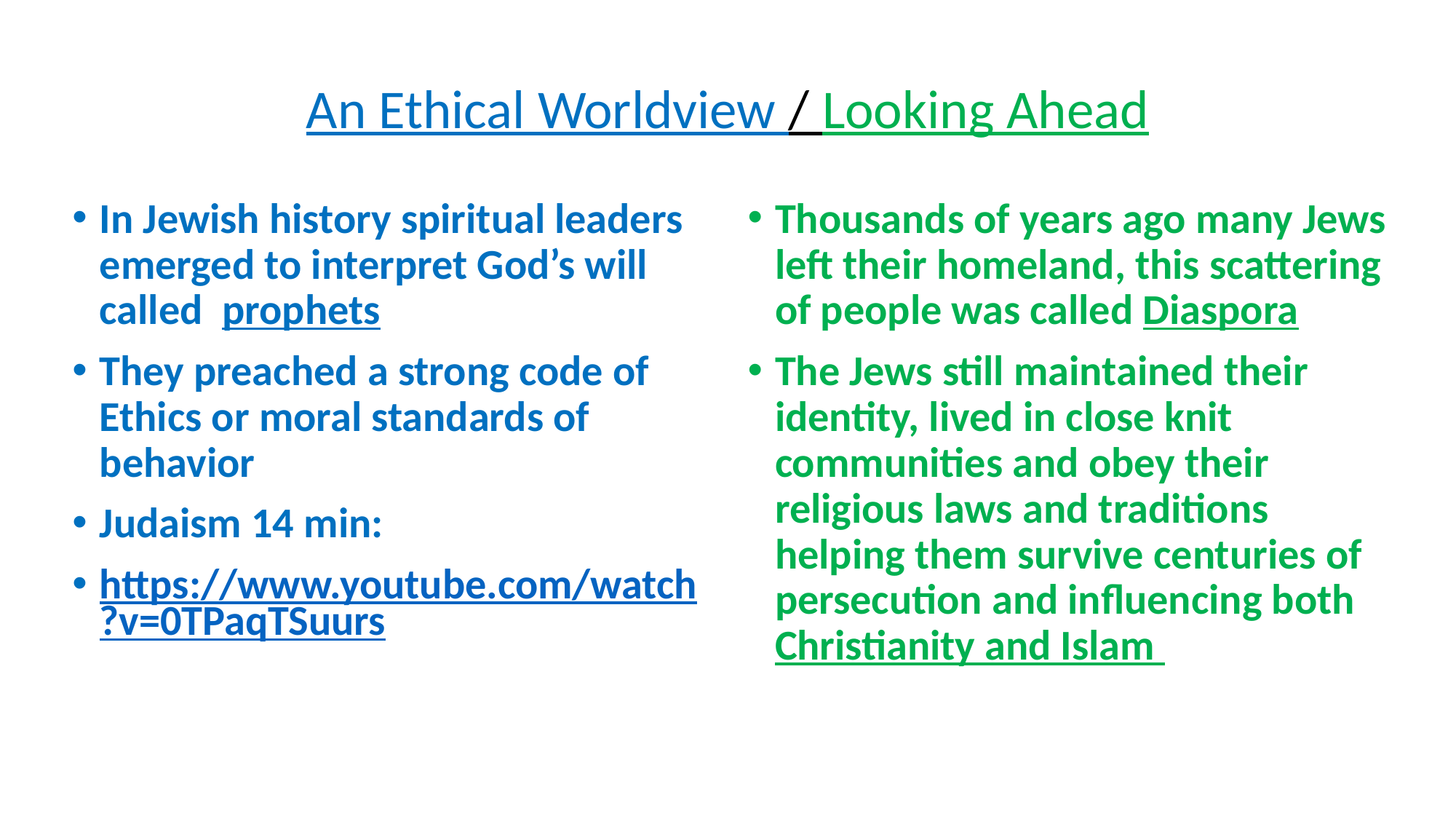

# An Ethical Worldview / Looking Ahead
In Jewish history spiritual leaders emerged to interpret God’s will called  prophets
They preached a strong code of Ethics or moral standards of behavior
Judaism 14 min:
https://www.youtube.com/watch?v=0TPaqTSuurs

Thousands of years ago many Jews left their homeland, this scattering of people was called Diaspora
The Jews still maintained their identity, lived in close knit communities and obey their religious laws and traditions helping them survive centuries of persecution and influencing both Christianity and Islam